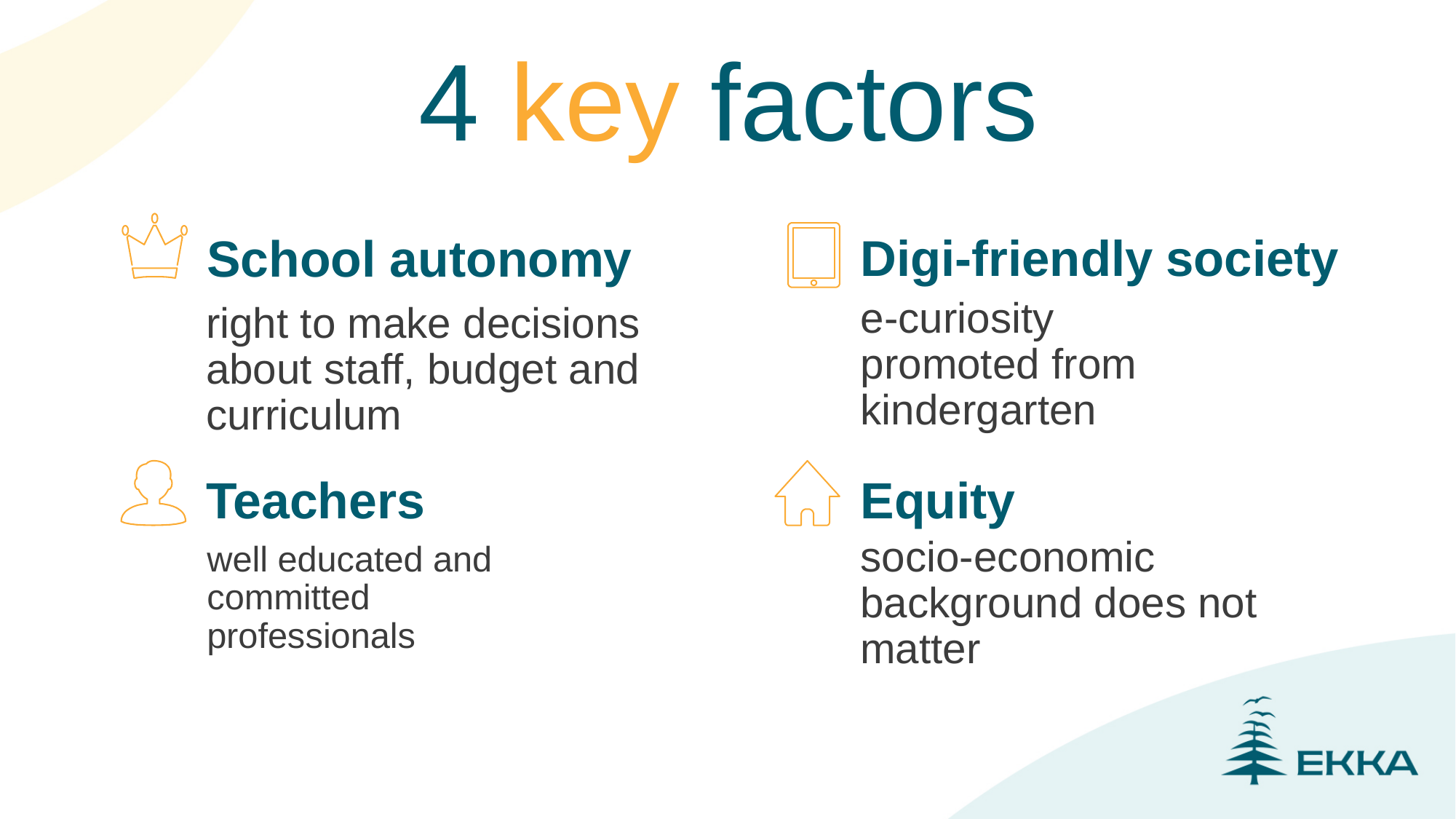

# 4 key factors

School autonomy

Digi-friendly society

e-curiosity promoted from kindergarten
right to make decisions about staff, budget and curriculum

Teachers

Equity

socio-economic background does not matter

well educated and committed professionals